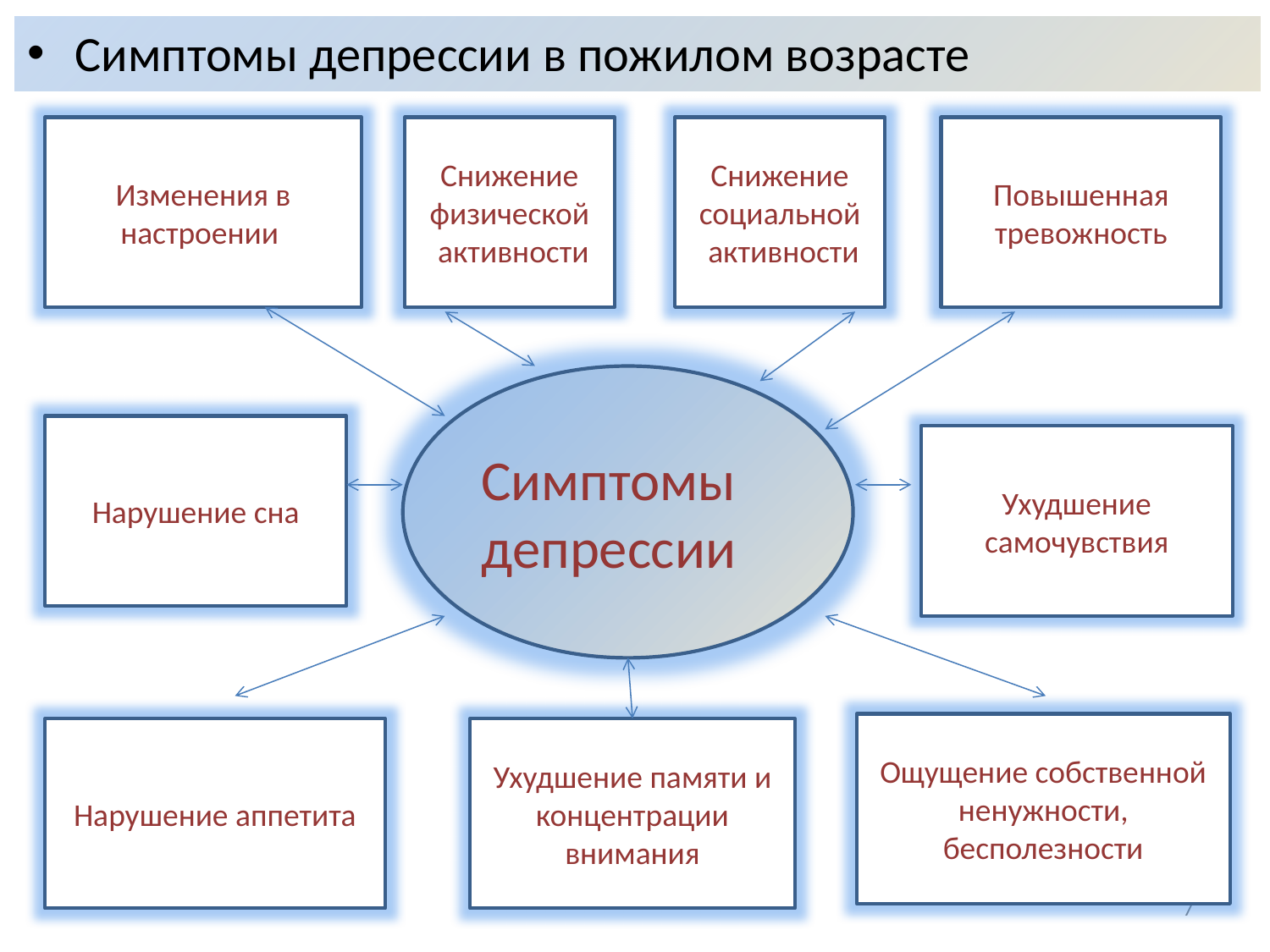

Симптомы депрессии в пожилом возрасте
Изменения в настроении
Снижение физической
 активности
Снижение социальной
 активности
Повышенная тревожность
Симптомы депрессии
Нарушение сна
Ухудшение самочувствия
Ощущение собственной ненужности, бесполезности
Нарушение аппетита
Ухудшение памяти и концентрации внимания
7